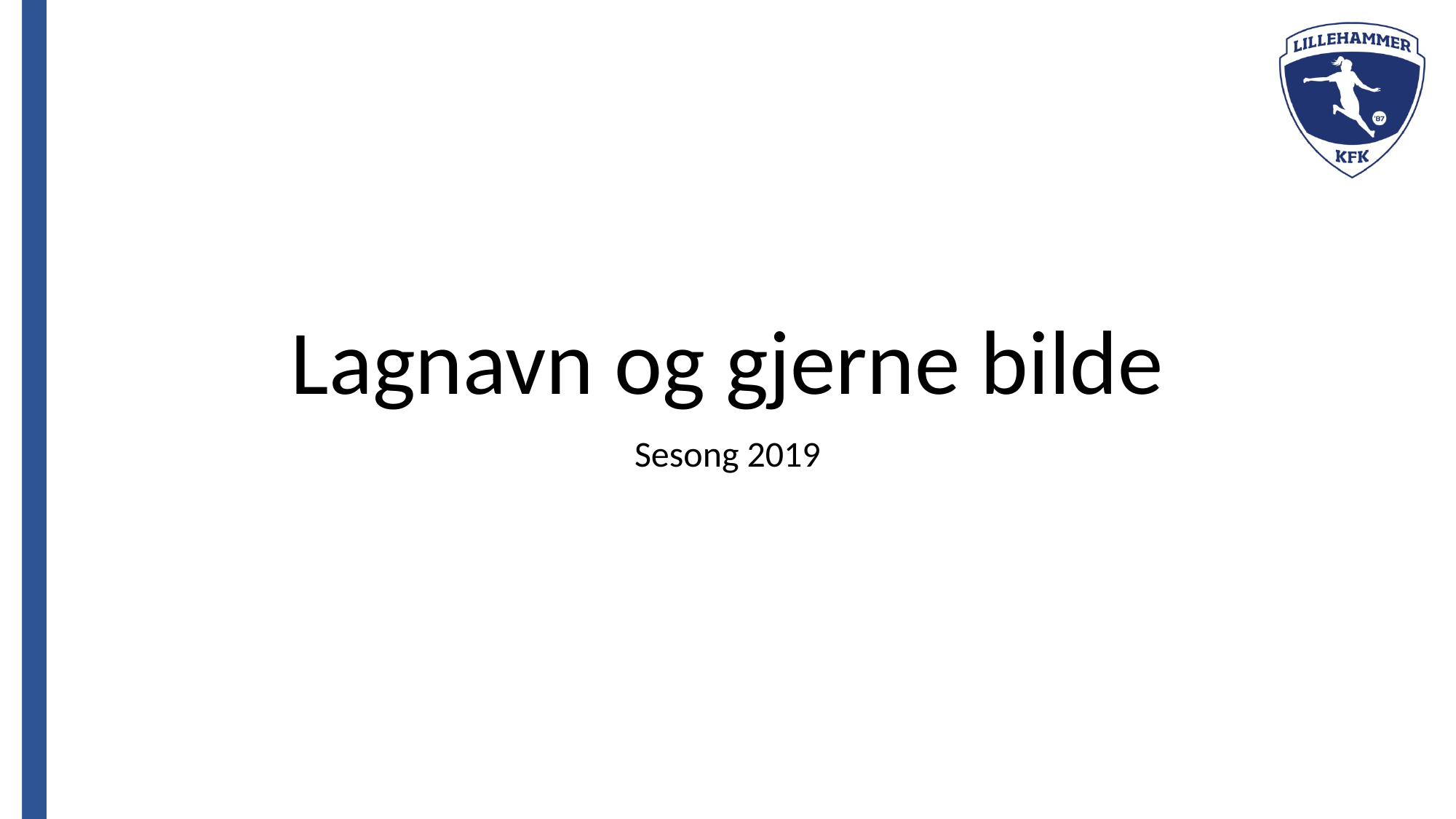

# Lagnavn og gjerne bilde
Sesong 2019